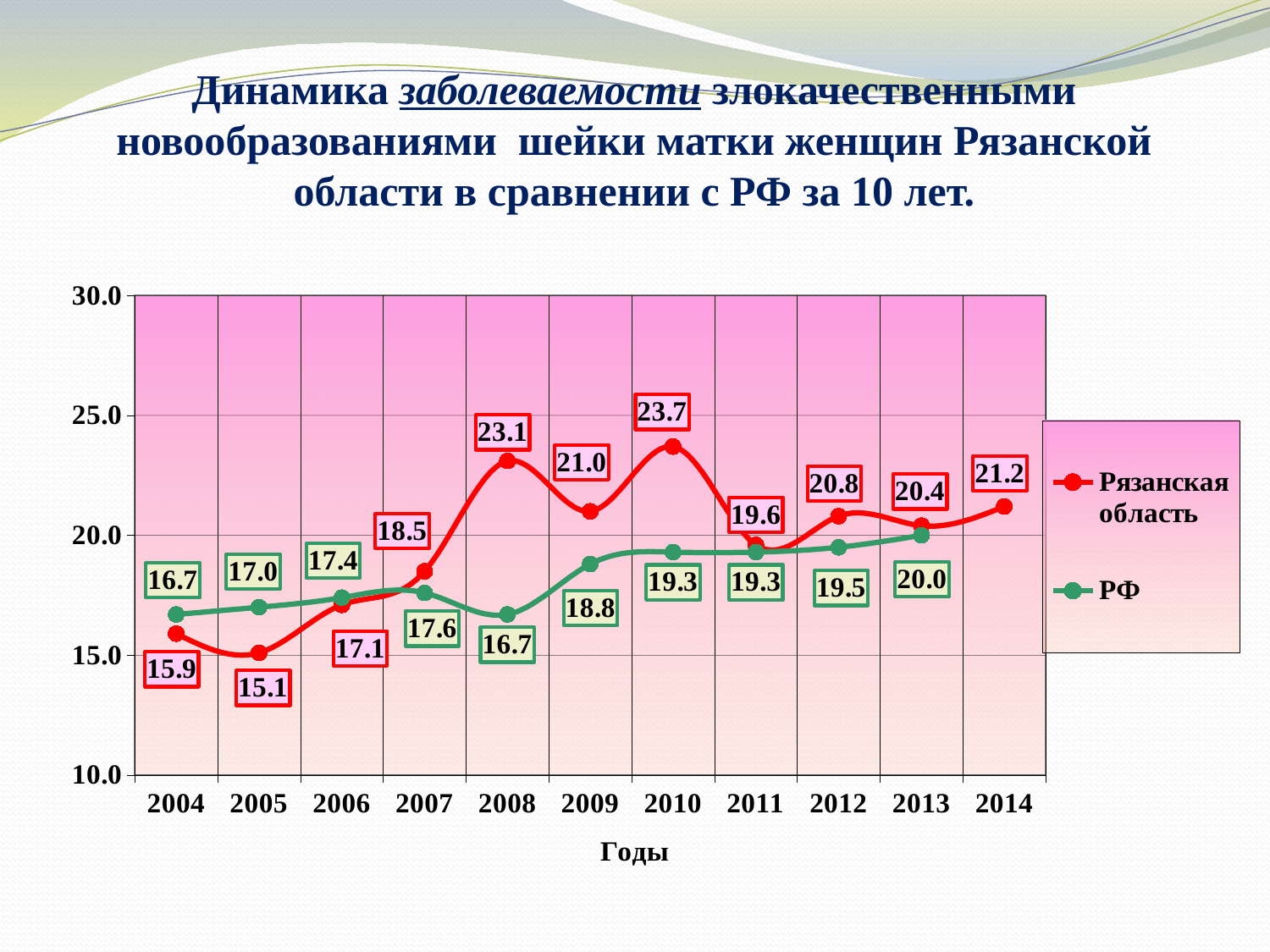

Динамика заболеваемости злокачественными новообразованиями  шейки матки женщин Рязанской области в сравнении с РФ за 10 лет.

[unsupported chart]